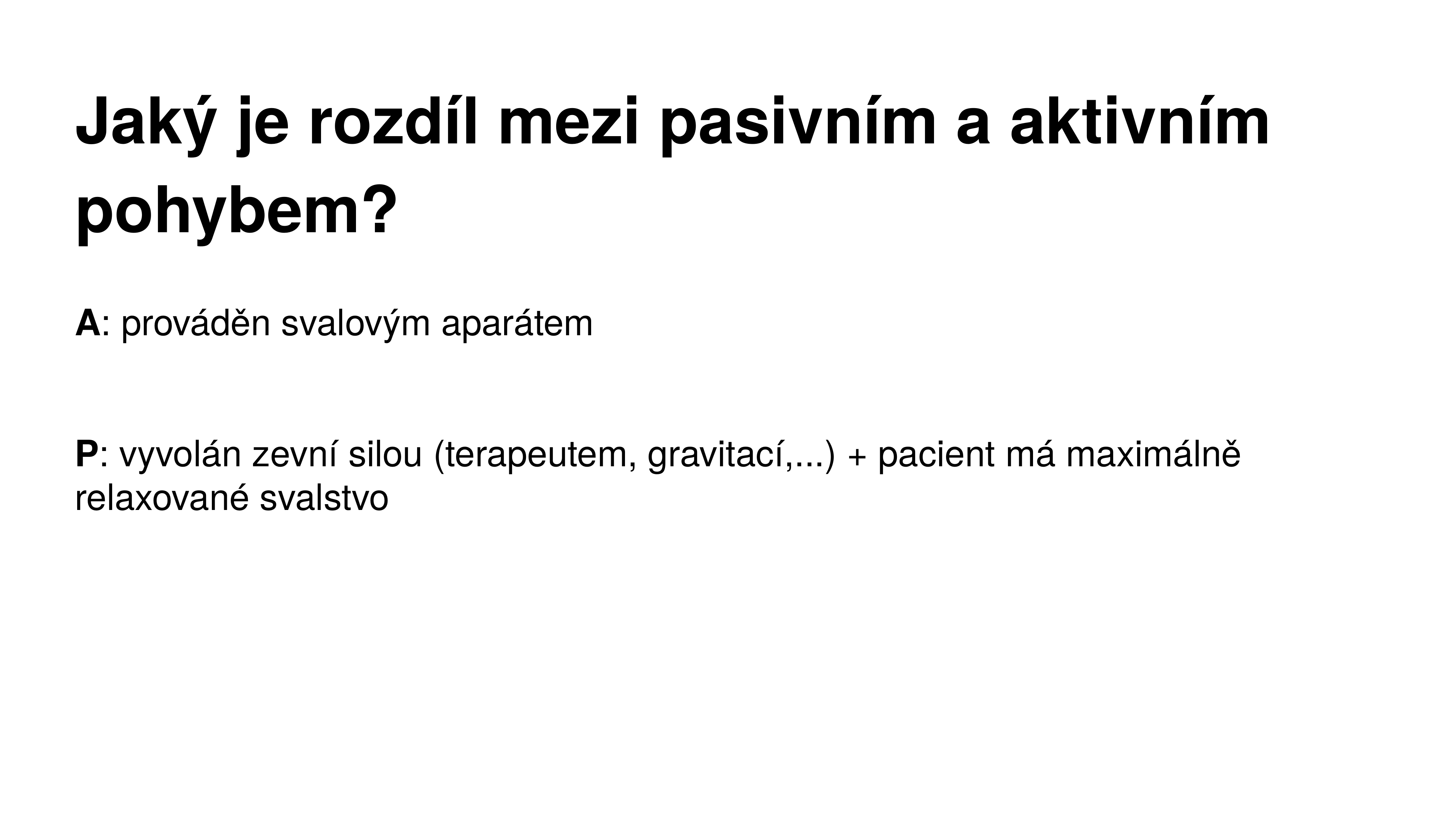

# Jaký je rozdíl mezi pasivním a aktivním pohybem?
A: prováděn svalovým aparátem

P: vyvolán zevní silou (terapeutem, gravitací,...) + pacient má maximálně relaxované svalstvo